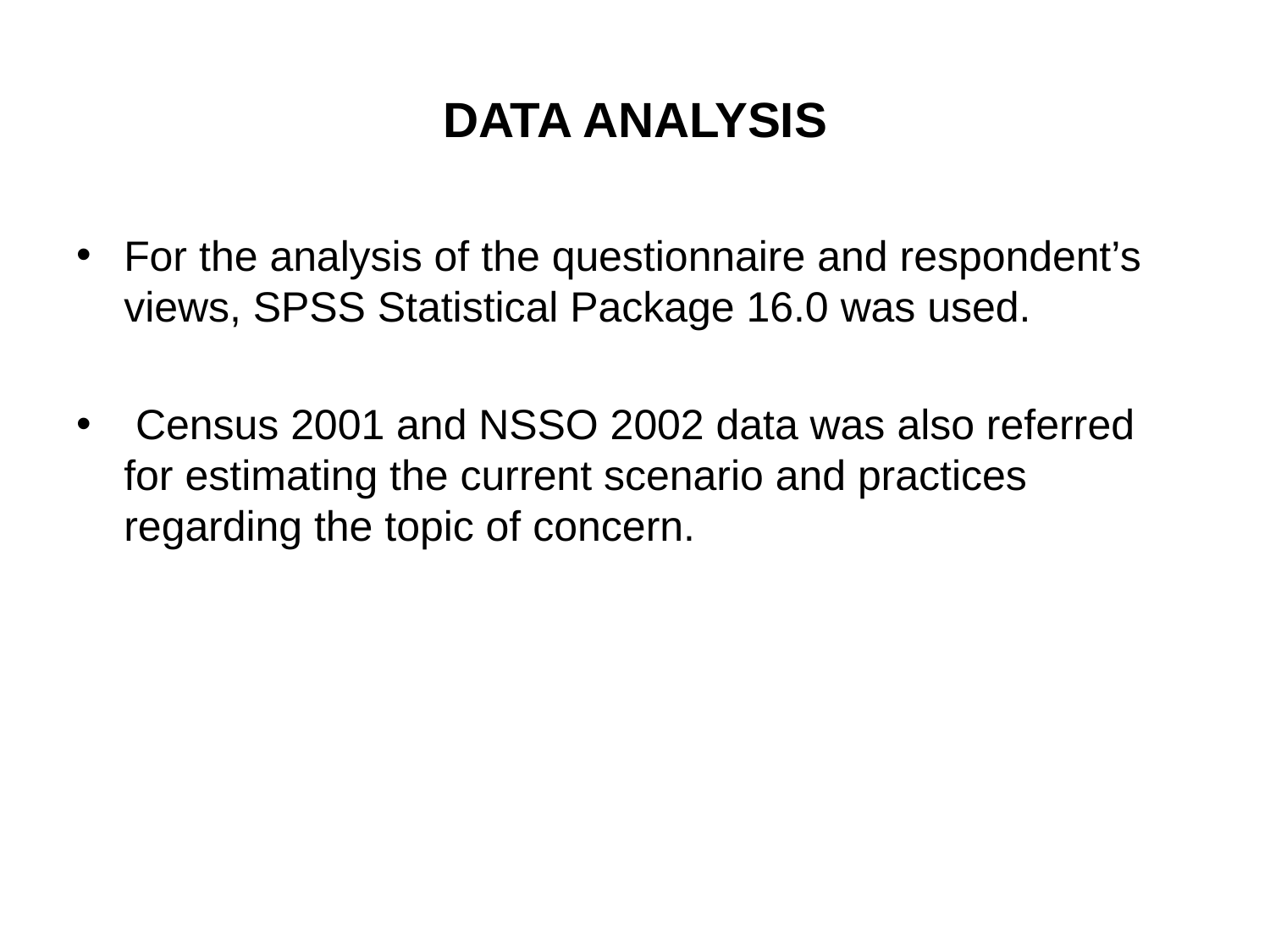

# DATA ANALYSIS
For the analysis of the questionnaire and respondent’s views, SPSS Statistical Package 16.0 was used.

 Census 2001 and NSSO 2002 data was also referred for estimating the current scenario and practices regarding the topic of concern.